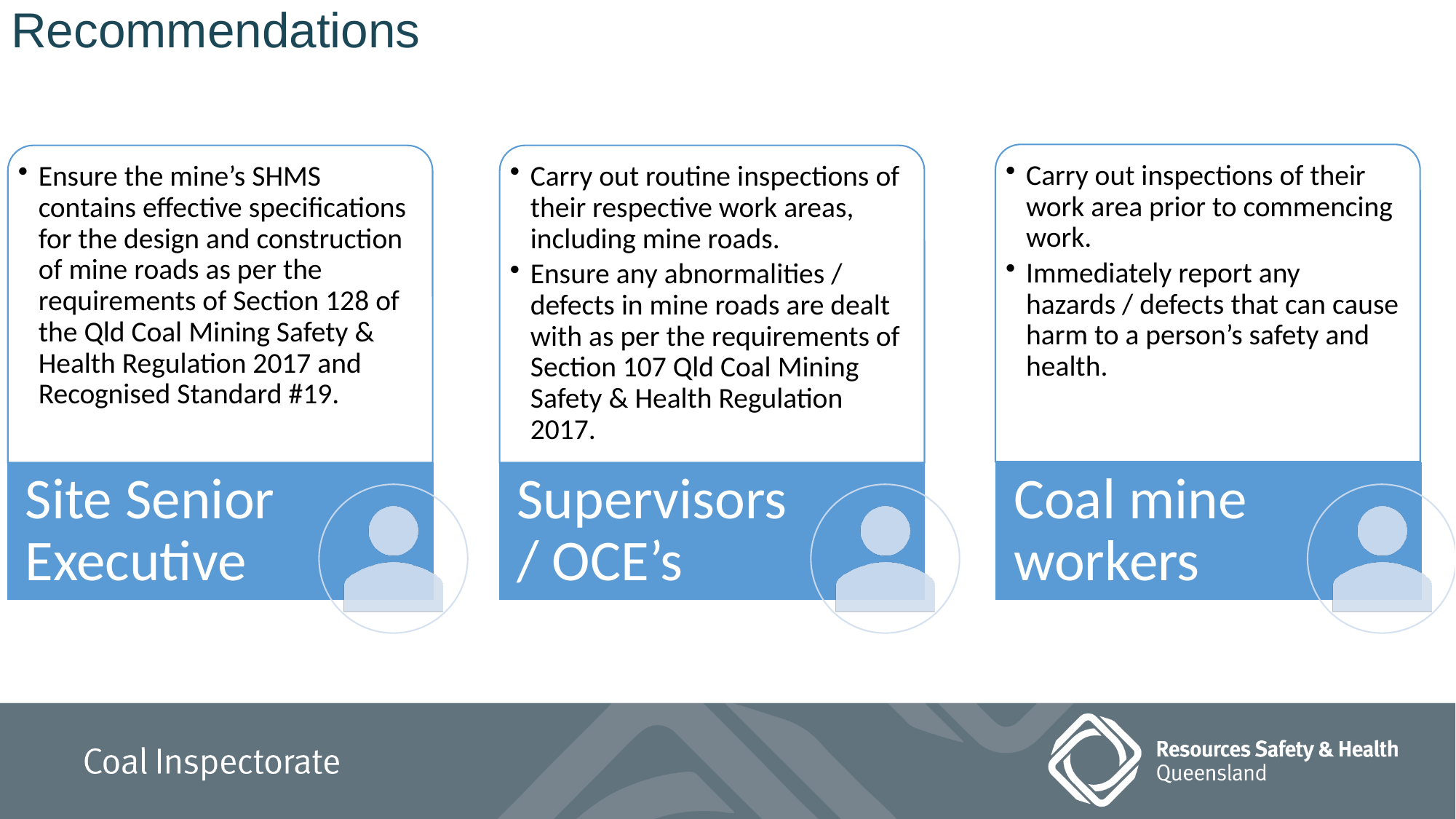

# Recommendations
Ensure the mine’s SHMS contains effective specifications for the design and construction of mine roads as per the requirements of Section 128 of the Qld Coal Mining Safety & Health Regulation 2017 and Recognised Standard #19.
Site Senior Executive
Carry out routine inspections of their respective work areas, including mine roads.
Ensure any abnormalities / defects in mine roads are dealt with as per the requirements of Section 107 Qld Coal Mining Safety & Health Regulation 2017.
Supervisors / OCE’s
Carry out inspections of their work area prior to commencing work.
Immediately report any hazards / defects that can cause harm to a person’s safety and health.

Coal mine workers